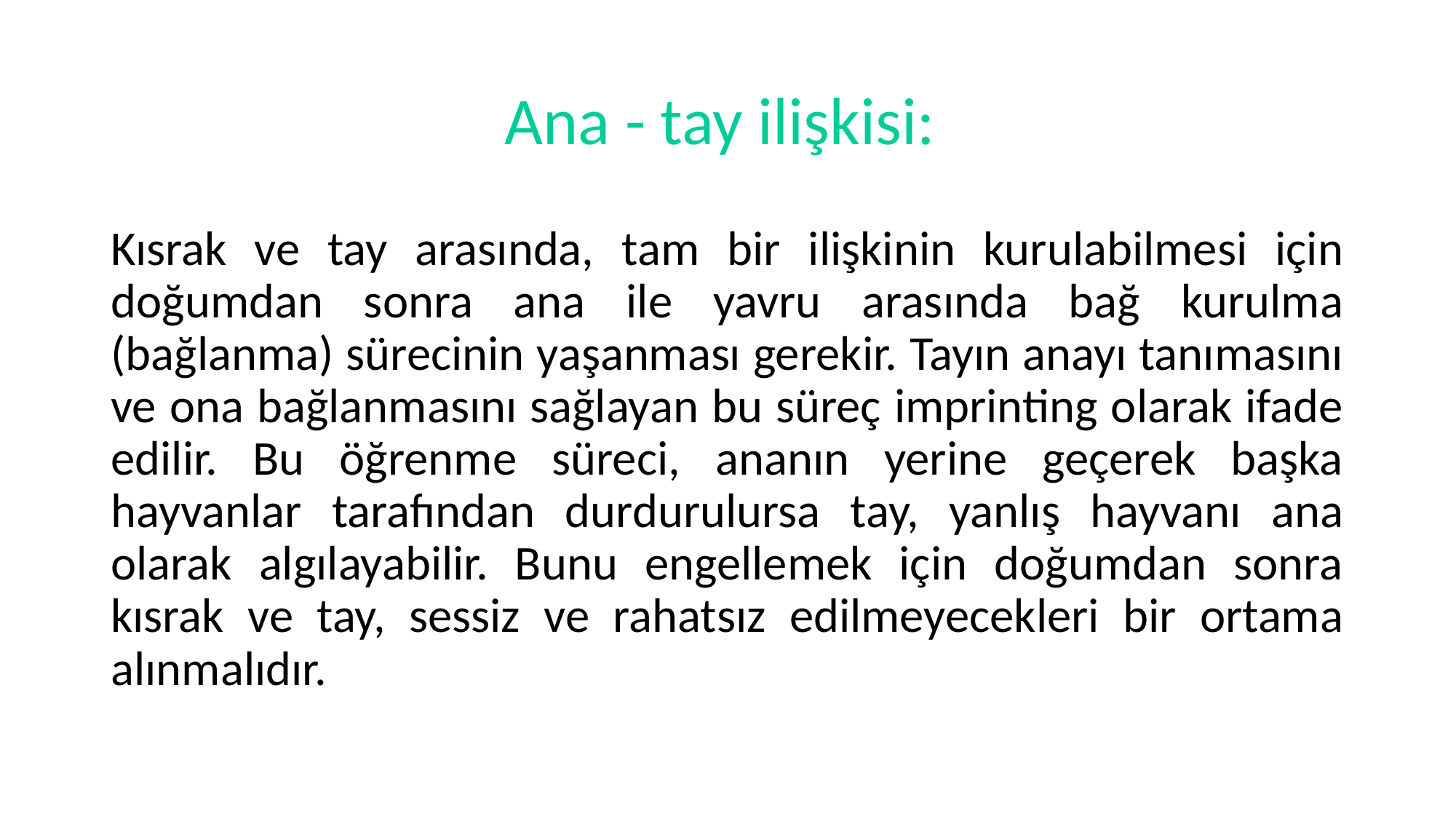

# Ana - tay ilişkisi:
Kısrak ve tay arasında, tam bir ilişkinin kurulabilmesi için doğumdan sonra ana ile yavru arasında bağ kurulma (bağlanma) sürecinin yaşanması gerekir. Tayın anayı tanımasını ve ona bağlanmasını sağlayan bu süreç imprinting olarak ifade edilir. Bu öğrenme süreci, ananın yerine geçerek başka hayvanlar tarafından durdurulursa tay, yanlış hayvanı ana olarak algılayabilir. Bunu engellemek için doğumdan sonra kısrak ve tay, sessiz ve rahatsız edilmeyecekleri bir ortama alınmalıdır.